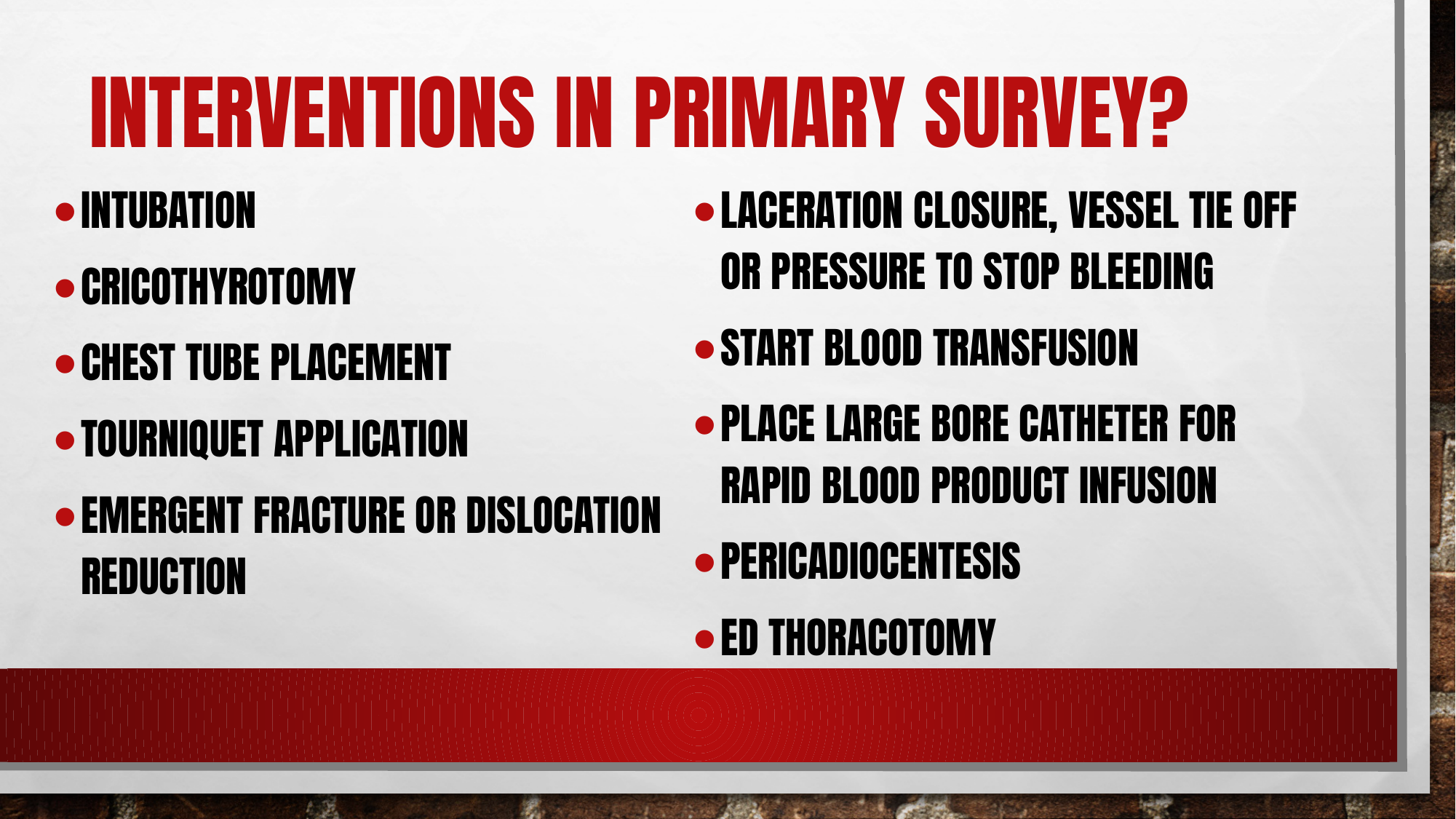

# Interventions in primary survey?
Intubation
Cricothyrotomy
Chest tube placement
Tourniquet application
Emergent fracture or dislocation reduction
Laceration closure, vessel tie off or pressure to stop bleeding
Start blood transfusion
Place large bore catheter for rapid blood product infusion
Pericadiocentesis
ED Thoracotomy